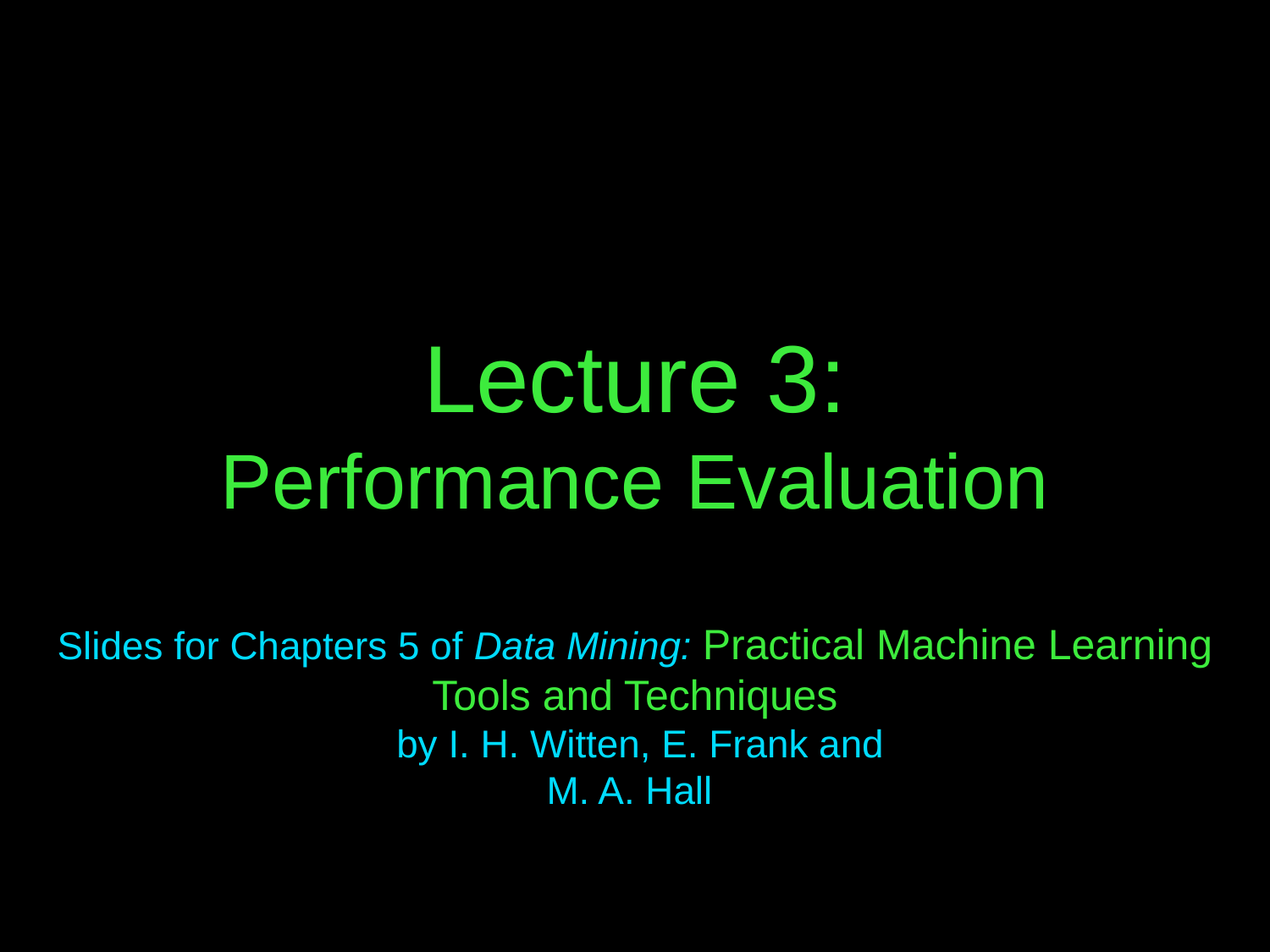

Lecture 3:
Performance Evaluation

Slides for Chapters 5 of Data Mining: Practical Machine Learning Tools and Techniques
 by I. H. Witten, E. Frank and
M. A. Hall